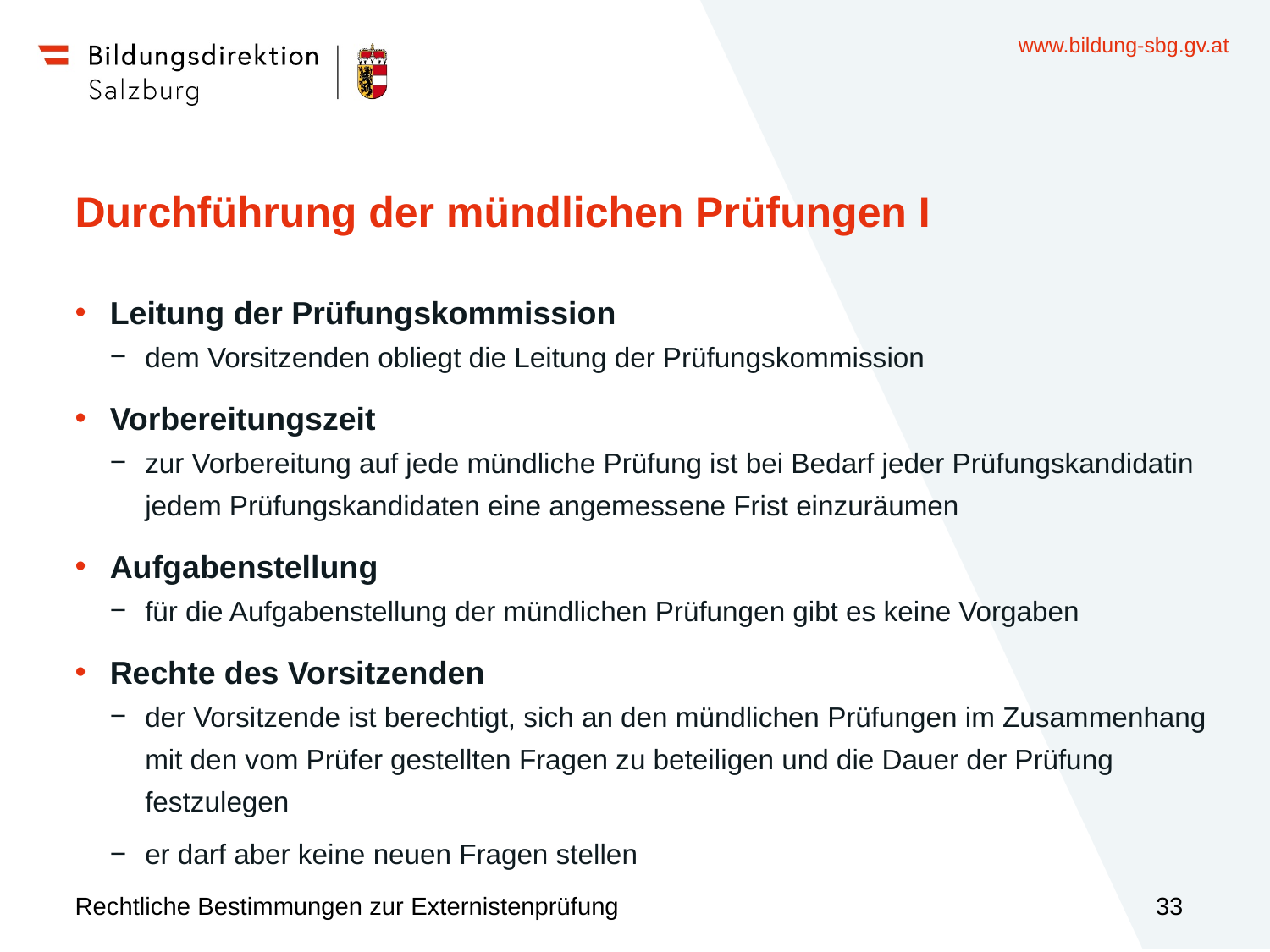

# Durchführung der mündlichen Prüfungen I
Leitung der Prüfungskommission
dem Vorsitzenden obliegt die Leitung der Prüfungskommission
Vorbereitungszeit
zur Vorbereitung auf jede mündliche Prüfung ist bei Bedarf jeder Prüfungskandidatin jedem Prüfungskandidaten eine angemessene Frist einzuräumen
Aufgabenstellung
für die Aufgabenstellung der mündlichen Prüfungen gibt es keine Vorgaben
Rechte des Vorsitzenden
der Vorsitzende ist berechtigt, sich an den mündlichen Prüfungen im Zusammenhang mit den vom Prüfer gestellten Fragen zu beteiligen und die Dauer der Prüfung festzulegen
er darf aber keine neuen Fragen stellen

Rechtliche Bestimmungen zur Externistenprüfung
33